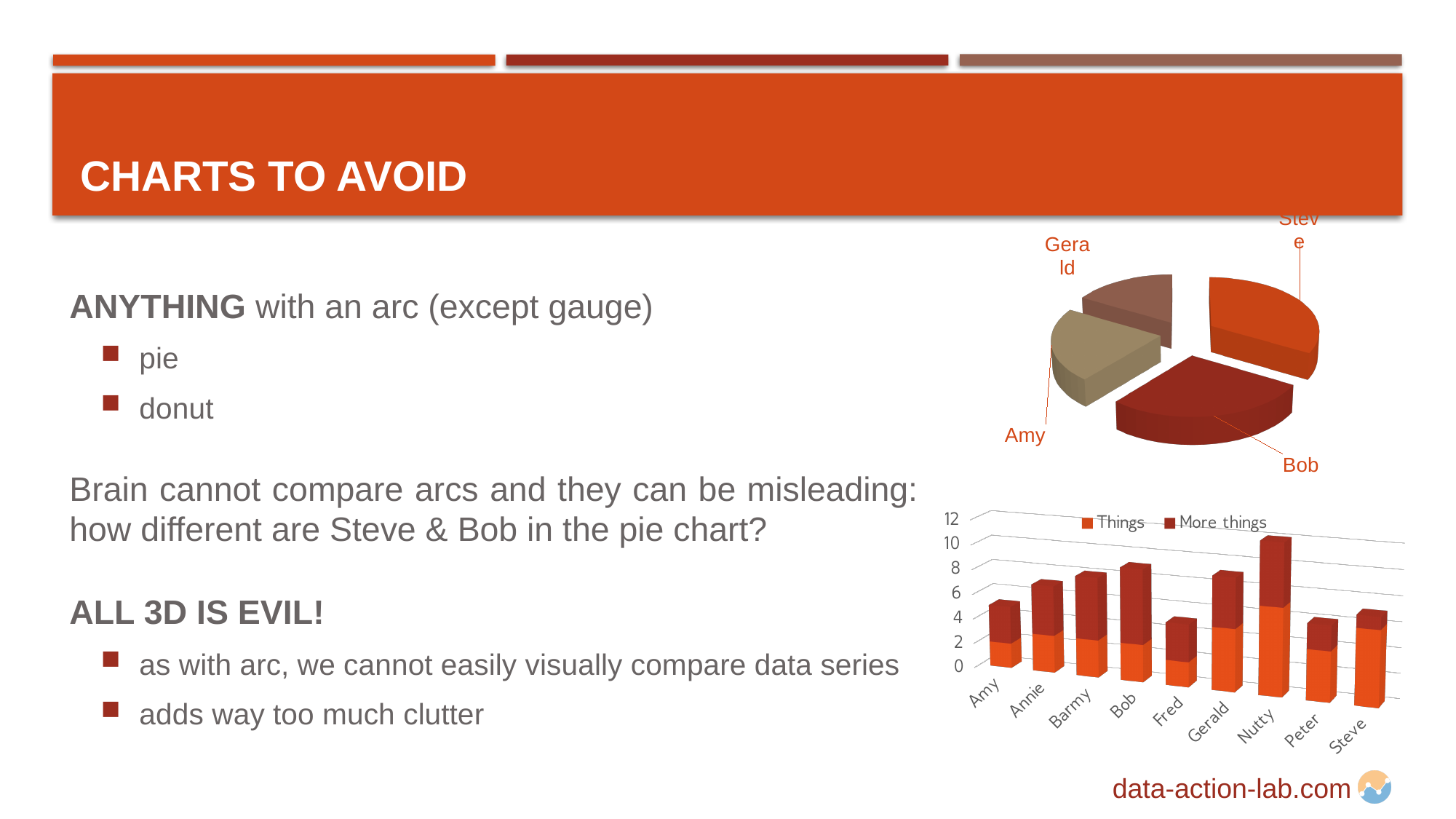

# Charts to Avoid

[unsupported chart]

ANYTHING with an arc (except gauge)
pie
donut
Brain cannot compare arcs and they can be misleading: how different are Steve & Bob in the pie chart?
ALL 3D IS EVIL!
as with arc, we cannot easily visually compare data series
adds way too much clutter

[unsupported chart]